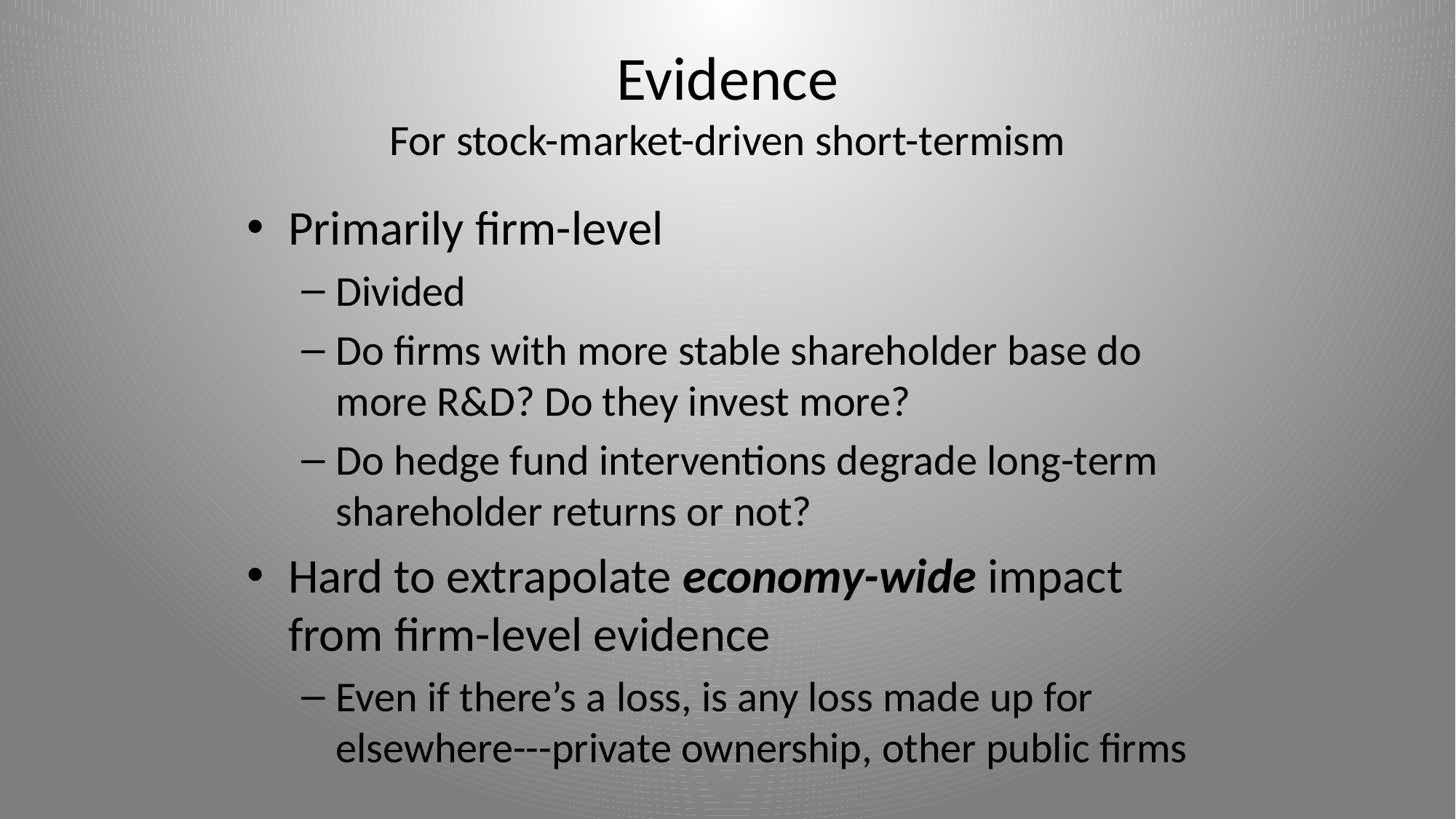

# Evidence For stock-market-driven short-termism
Primarily firm-level
Divided
Do firms with more stable shareholder base do more R&D? Do they invest more?
Do hedge fund interventions degrade long-term shareholder returns or not?
Hard to extrapolate economy-wide impact from firm-level evidence
Even if there’s a loss, is any loss made up for elsewhere---private ownership, other public firms